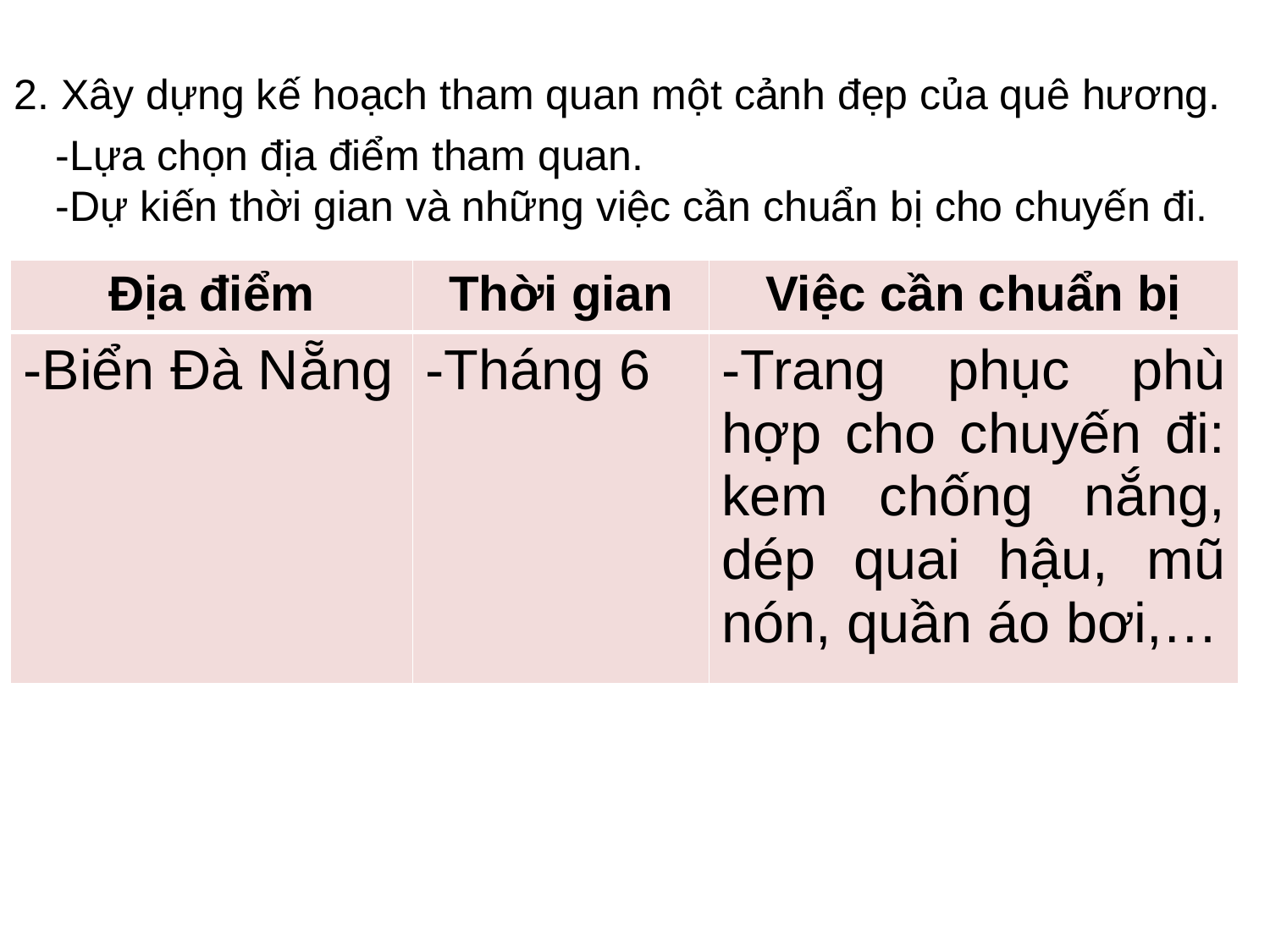

2. Xây dựng kế hoạch tham quan một cảnh đẹp của quê hương.
-Lựa chọn địa điểm tham quan.
-Dự kiến thời gian và những việc cần chuẩn bị cho chuyến đi.
| Địa điểm | Thời gian | Việc cần chuẩn bị |
| --- | --- | --- |
| -Biển Đà Nẵng | -Tháng 6 | -Trang phục phù hợp cho chuyến đi: kem chống nắng, dép quai hậu, mũ nón, quần áo bơi,… |